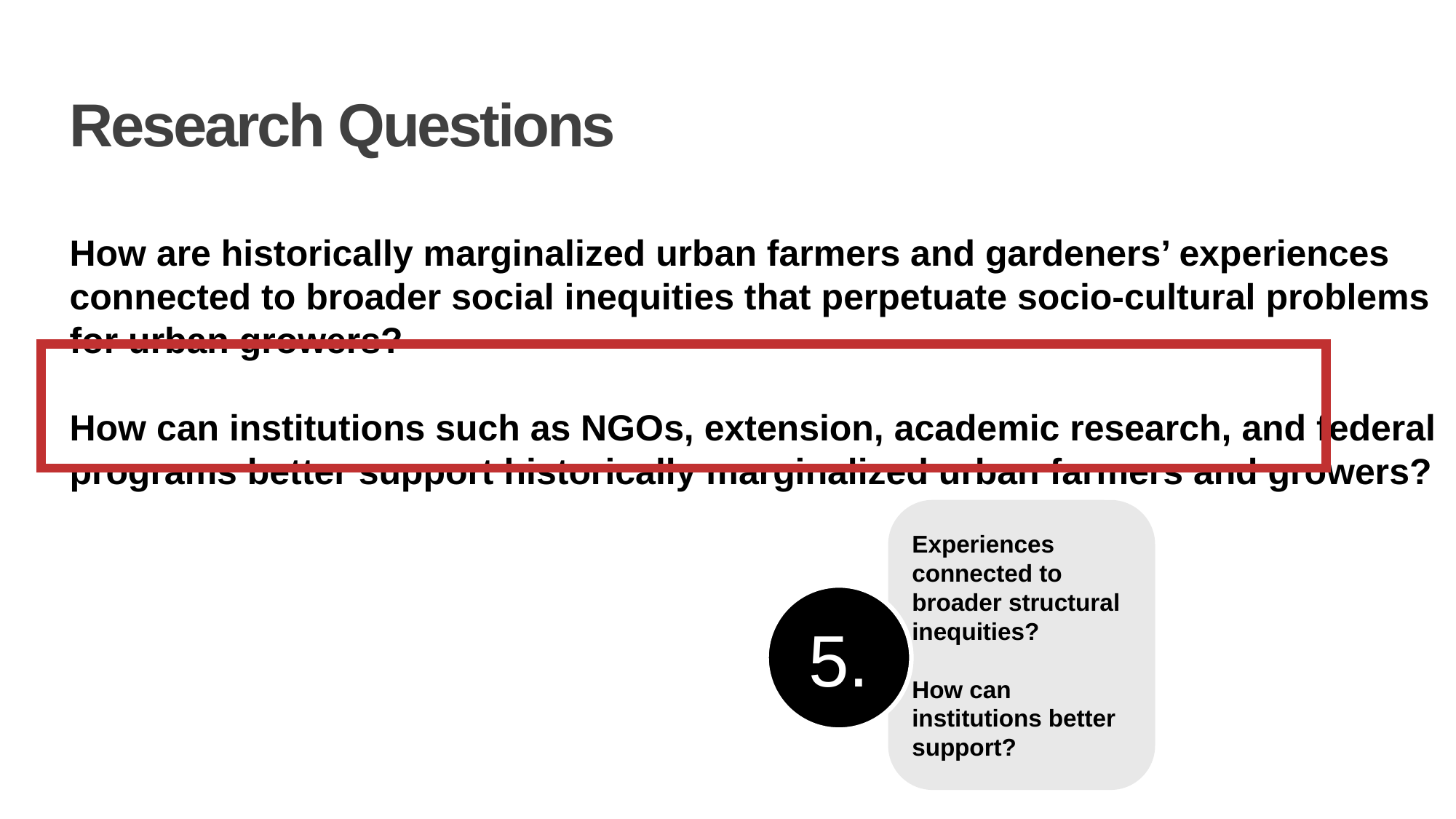

Research Questions
How are historically marginalized urban farmers and gardeners’ experiences connected to broader social inequities that perpetuate socio-cultural problems for urban growers?
How can institutions such as NGOs, extension, academic research, and federal programs better support historically marginalized urban farmers and growers?

Experiences connected to broader structural inequities?
How can institutions better support?
5.